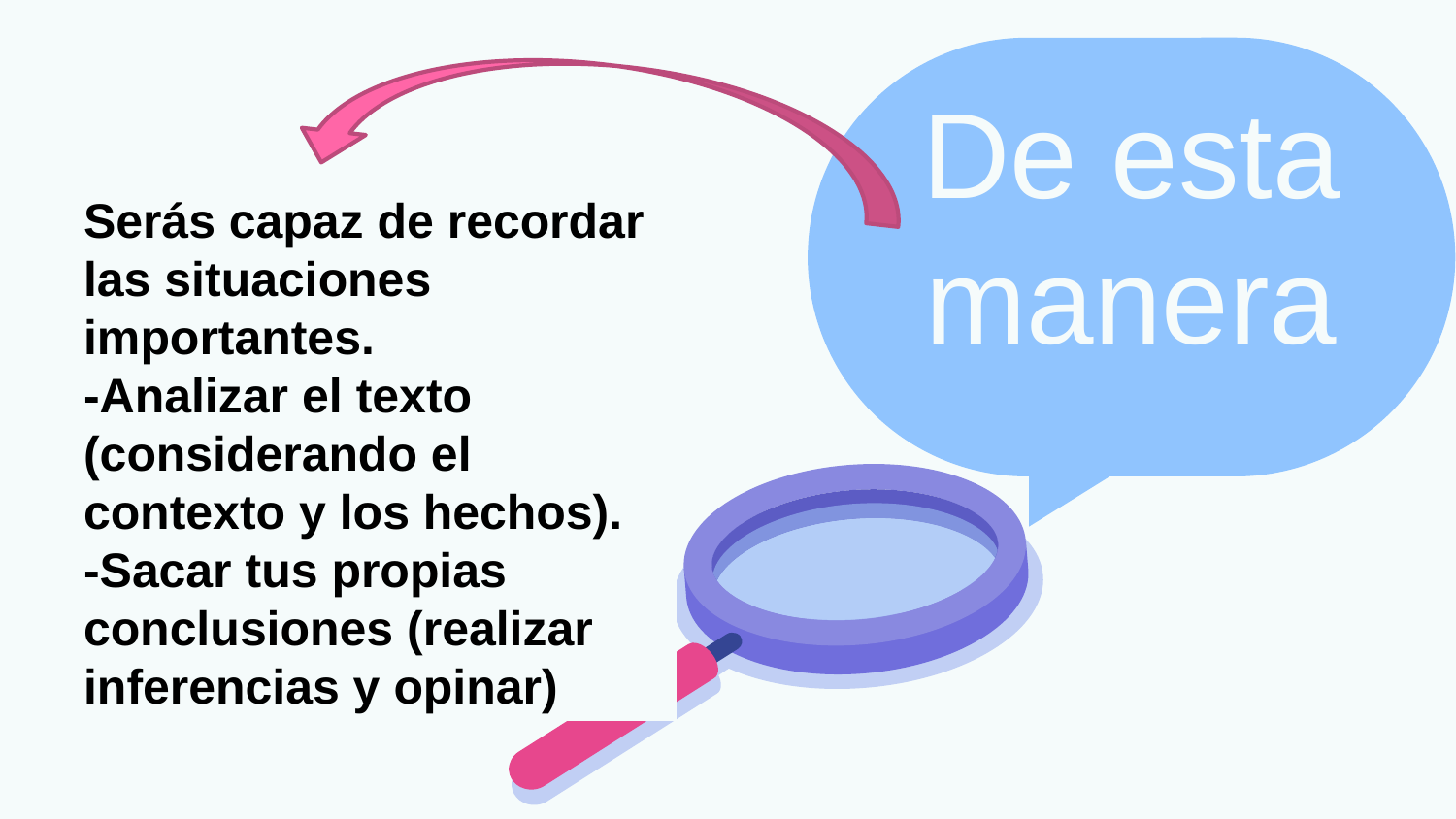

# De esta manera

Serás capaz de recordar las situaciones importantes.
-Analizar el texto (considerando el contexto y los hechos).
-Sacar tus propias conclusiones (realizar inferencias y opinar)